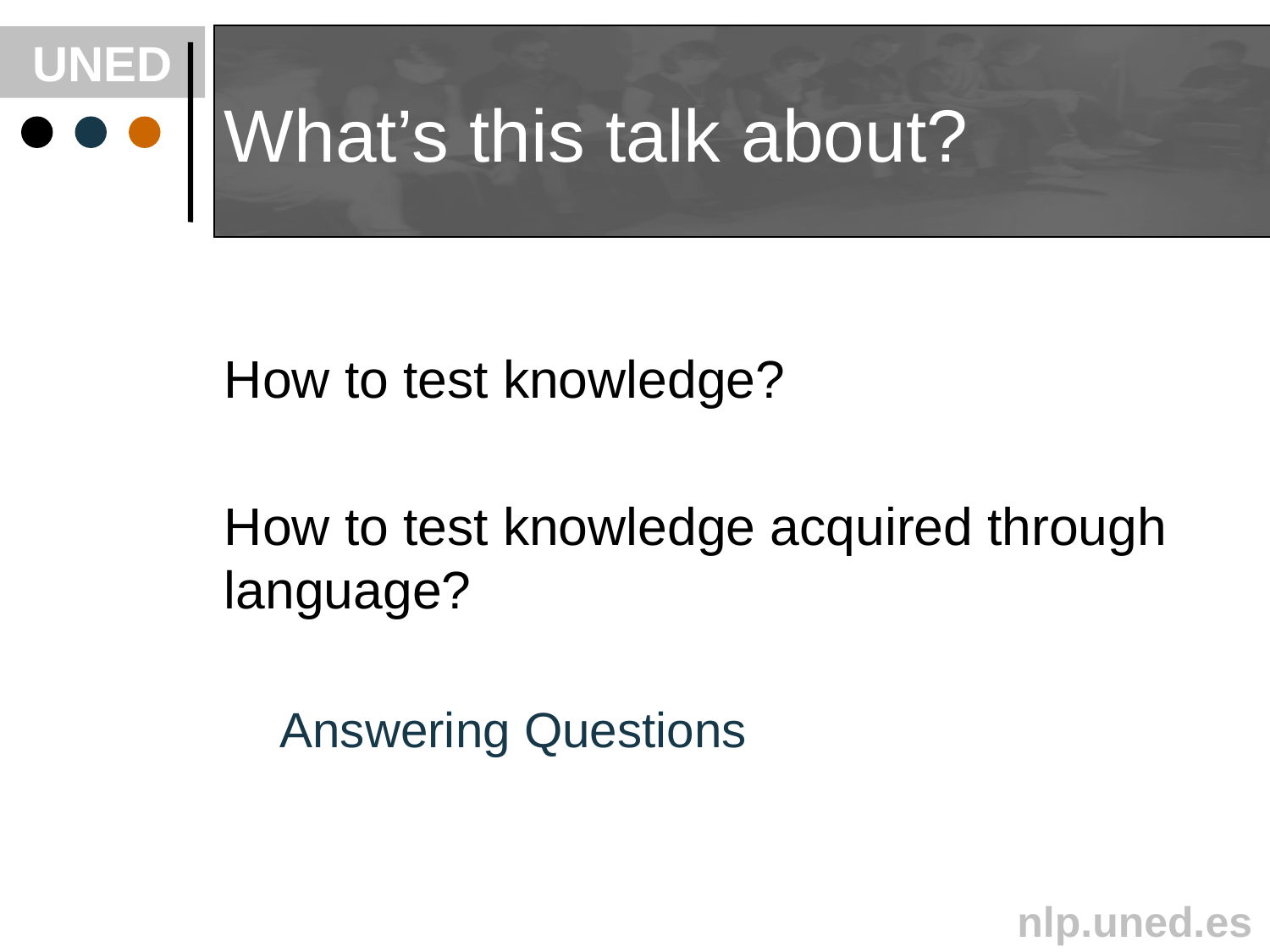

# What’s this talk about?

How to test knowledge?

How to test knowledge acquired through language?

Answering Questions